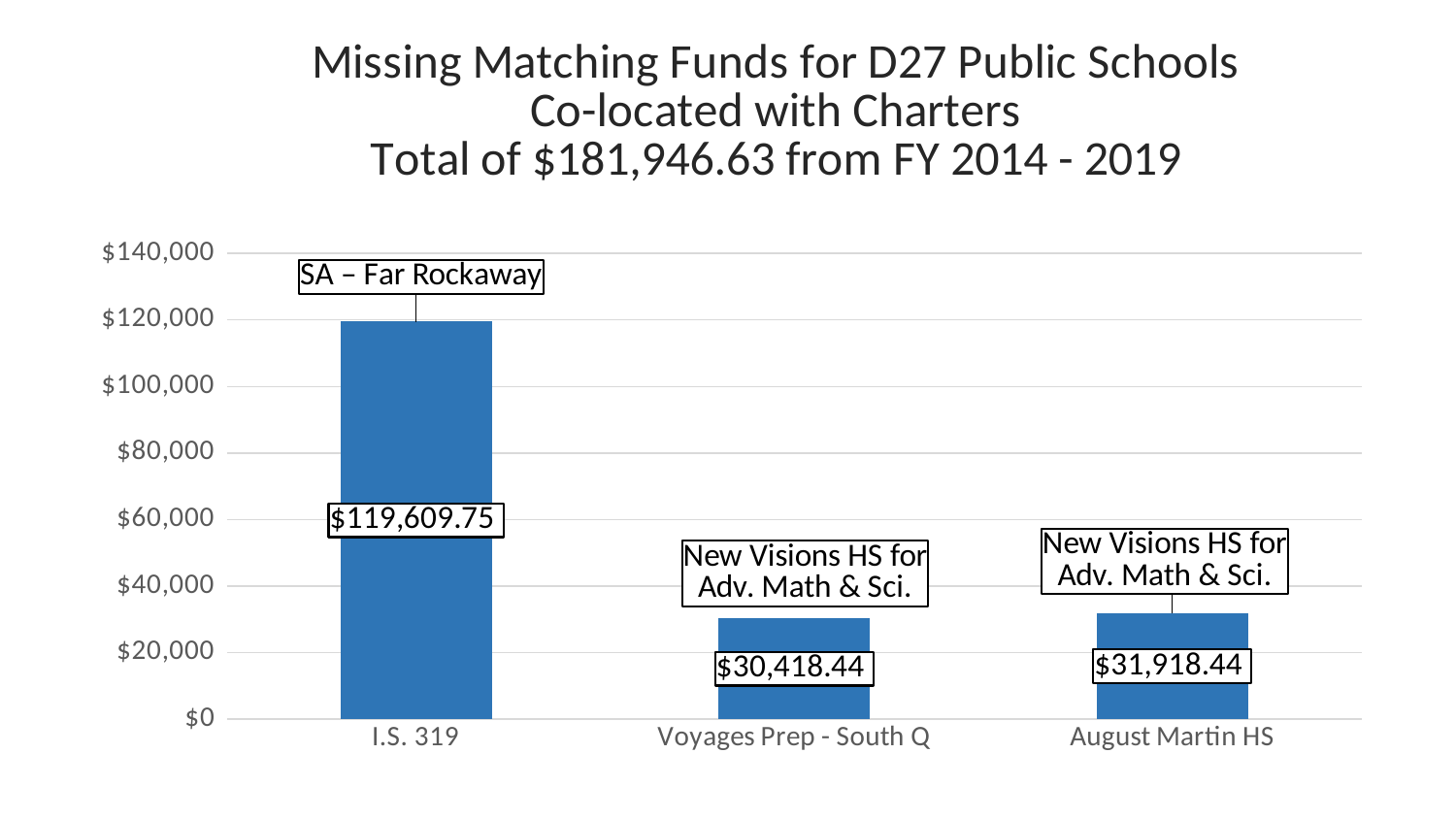

### Chart: Missing Matching Funds for D27 Public Schools Co-located with Charters
Total of $181,946.63 from FY 2014 - 2019

| Category | Missing Matching Funds | Co-located charter |
|---|---|---|
| I.S. 319 | 119609.75 | 0.0 |
| Voyages Prep - South Q | 30418.44 | 0.0 |
| August Martin HS | 31918.44 | 0.0 |